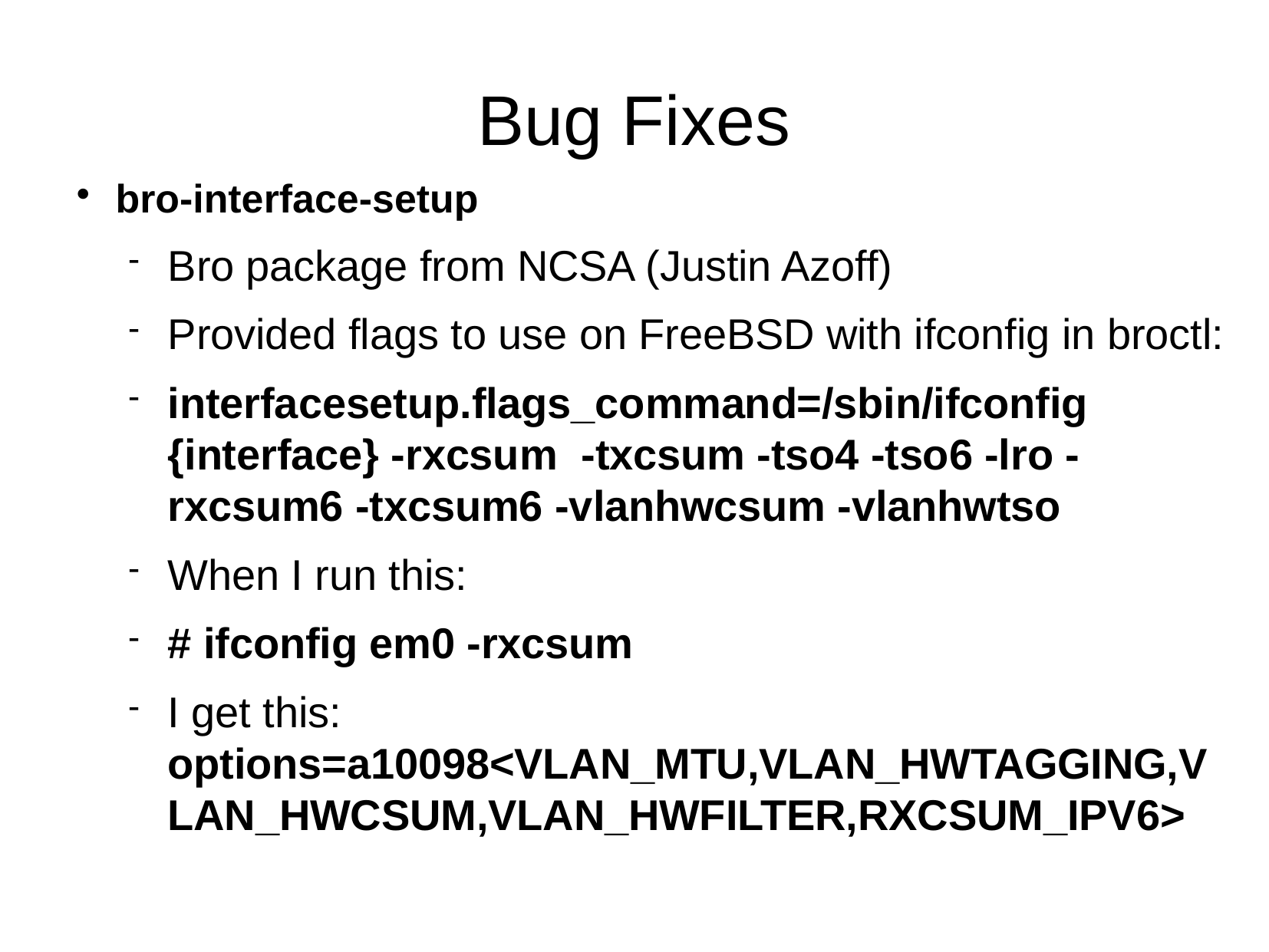

Bug Fixes
bro-interface-setup
Bro package from NCSA (Justin Azoff)
Provided flags to use on FreeBSD with ifconfig in broctl:
interfacesetup.flags_command=/sbin/ifconfig {interface} -rxcsum  -txcsum -tso4 -tso6 -lro -rxcsum6 -txcsum6 -vlanhwcsum -vlanhwtso
When I run this:
# ifconfig em0 -rxcsum
I get this: options=a10098<VLAN_MTU,VLAN_HWTAGGING,VLAN_HWCSUM,VLAN_HWFILTER,RXCSUM_IPV6>